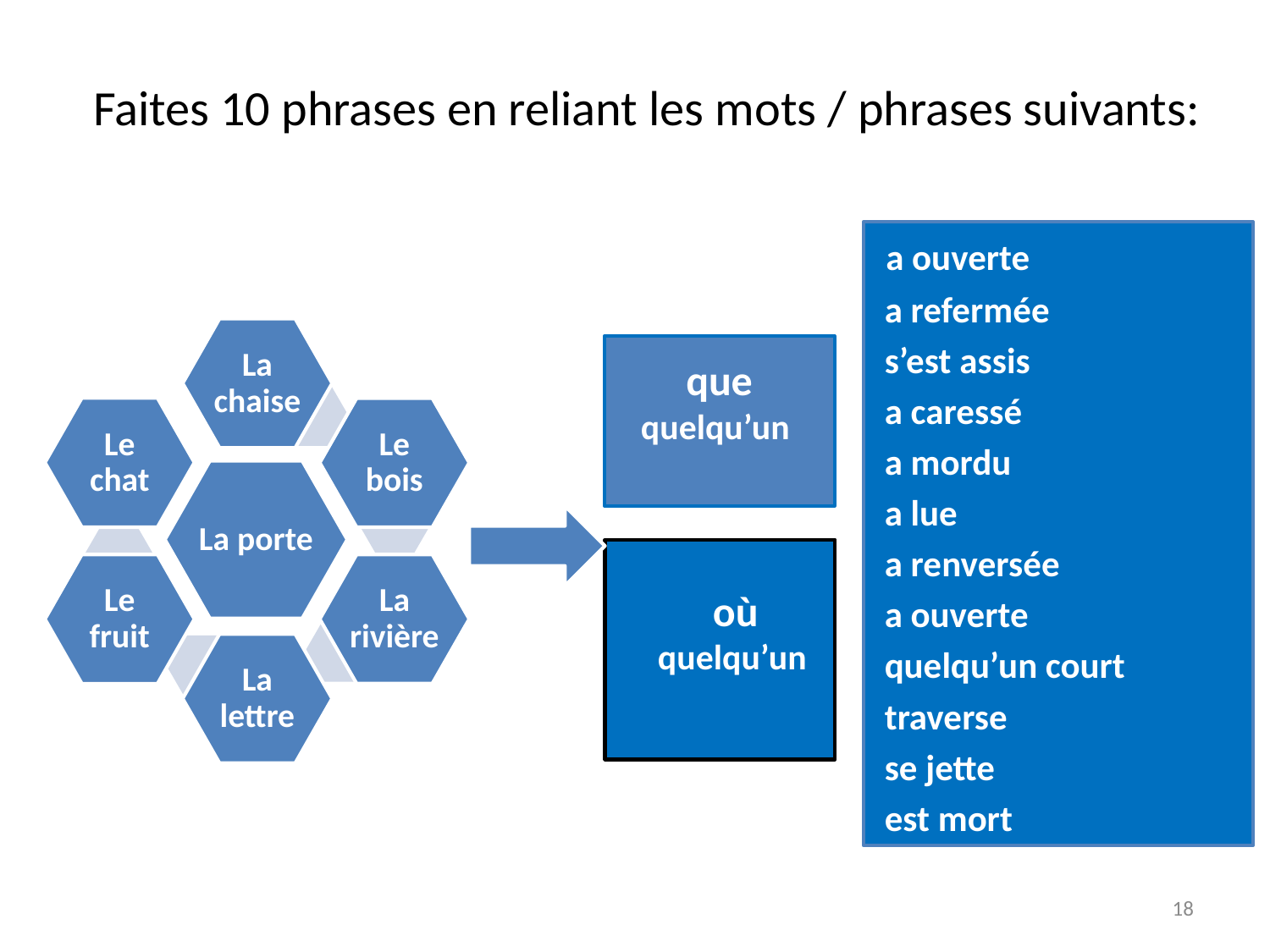

# Faites 10 phrases en reliant les mots / phrases suivants:
 a ouverte
 a refermée
 s’est assis
 a caressé
 a mordu
 a lue
 a renversée
 a ouverte
 quelqu’un court
 traverse
 se jette
 est mort

La porte
La chaise
Le bois
La rivière
La lettre
Le fruit
Le chat
que quelqu’un

          où
     quelqu’un

18